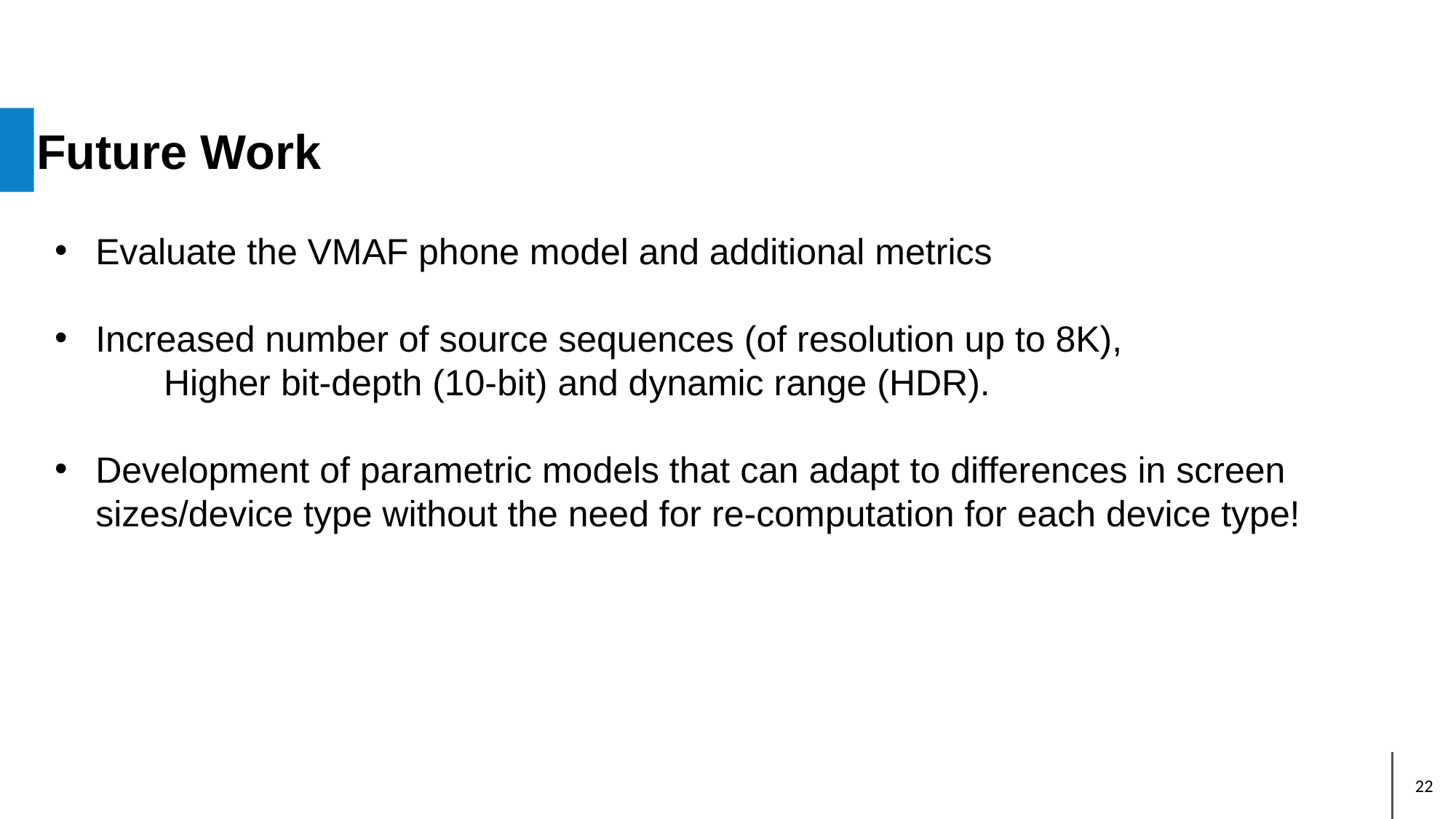

Future Work
Evaluate the VMAF phone model and additional metrics

Increased number of source sequences (of resolution up to 8K),
	Higher bit-depth (10-bit) and dynamic range (HDR).

Development of parametric models that can adapt to differences in screen sizes/device type without the need for re-computation for each device type!
22